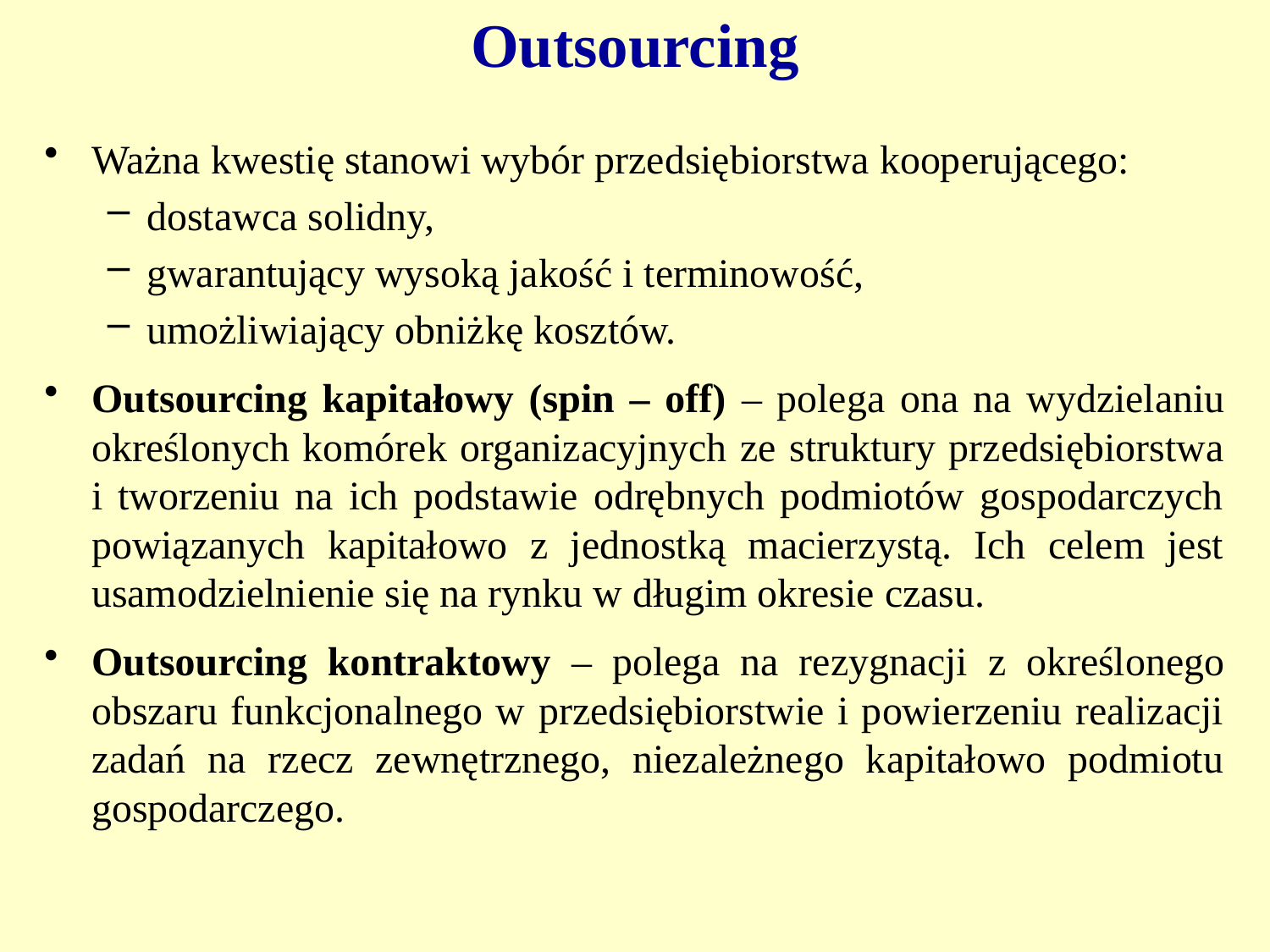

# Outsourcing
Ważna kwestię stanowi wybór przedsiębiorstwa kooperującego:
dostawca solidny,
gwarantujący wysoką jakość i terminowość,
umożliwiający obniżkę kosztów.
Outsourcing kapitałowy (spin – off) – polega ona na wydzielaniu określonych komórek organizacyjnych ze struktury przedsiębiorstwa i tworzeniu na ich podstawie odrębnych podmiotów gospodarczych powiązanych kapitałowo z jednostką macierzystą. Ich celem jest usamodzielnienie się na rynku w długim okresie czasu.
Outsourcing kontraktowy – polega na rezygnacji z określonego obszaru funkcjonalnego w przedsiębiorstwie i powierzeniu realizacji zadań na rzecz zewnętrznego, niezależnego kapitałowo podmiotu gospodarczego.